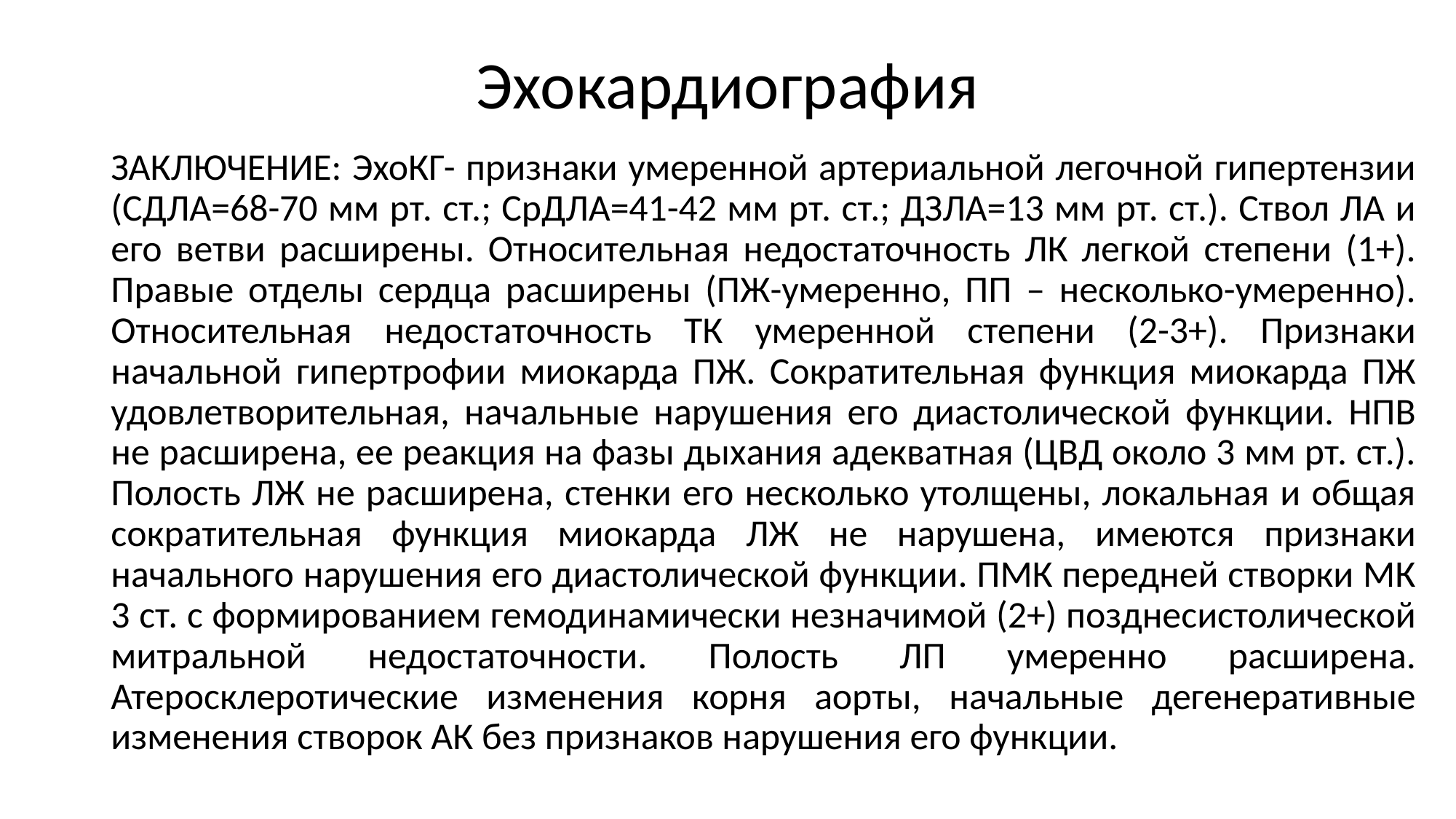

# Эхокардиография
ЗАКЛЮЧЕНИЕ: ЭхоКГ- признаки умеренной артериальной легочной гипертензии (СДЛА=68-70 мм рт. ст.; СрДЛА=41-42 мм рт. ст.; ДЗЛА=13 мм рт. ст.). Ствол ЛА и его ветви расширены. Относительная недостаточность ЛК легкой степени (1+). Правые отделы сердца расширены (ПЖ-умеренно, ПП – несколько-умеренно). Относительная недостаточность ТК умеренной степени (2-3+). Признаки начальной гипертрофии миокарда ПЖ. Сократительная функция миокарда ПЖ удовлетворительная, начальные нарушения его диастолической функции. НПВ не расширена, ее реакция на фазы дыхания адекватная (ЦВД около 3 мм рт. ст.). Полость ЛЖ не расширена, стенки его несколько утолщены, локальная и общая сократительная функция миокарда ЛЖ не нарушена, имеются признаки начального нарушения его диастолической функции. ПМК передней створки МК 3 ст. с формированием гемодинамически незначимой (2+) позднесистолической митральной недостаточности. Полость ЛП умеренно расширена. Атеросклеротические изменения корня аорты, начальные дегенеративные изменения створок АК без признаков нарушения его функции.